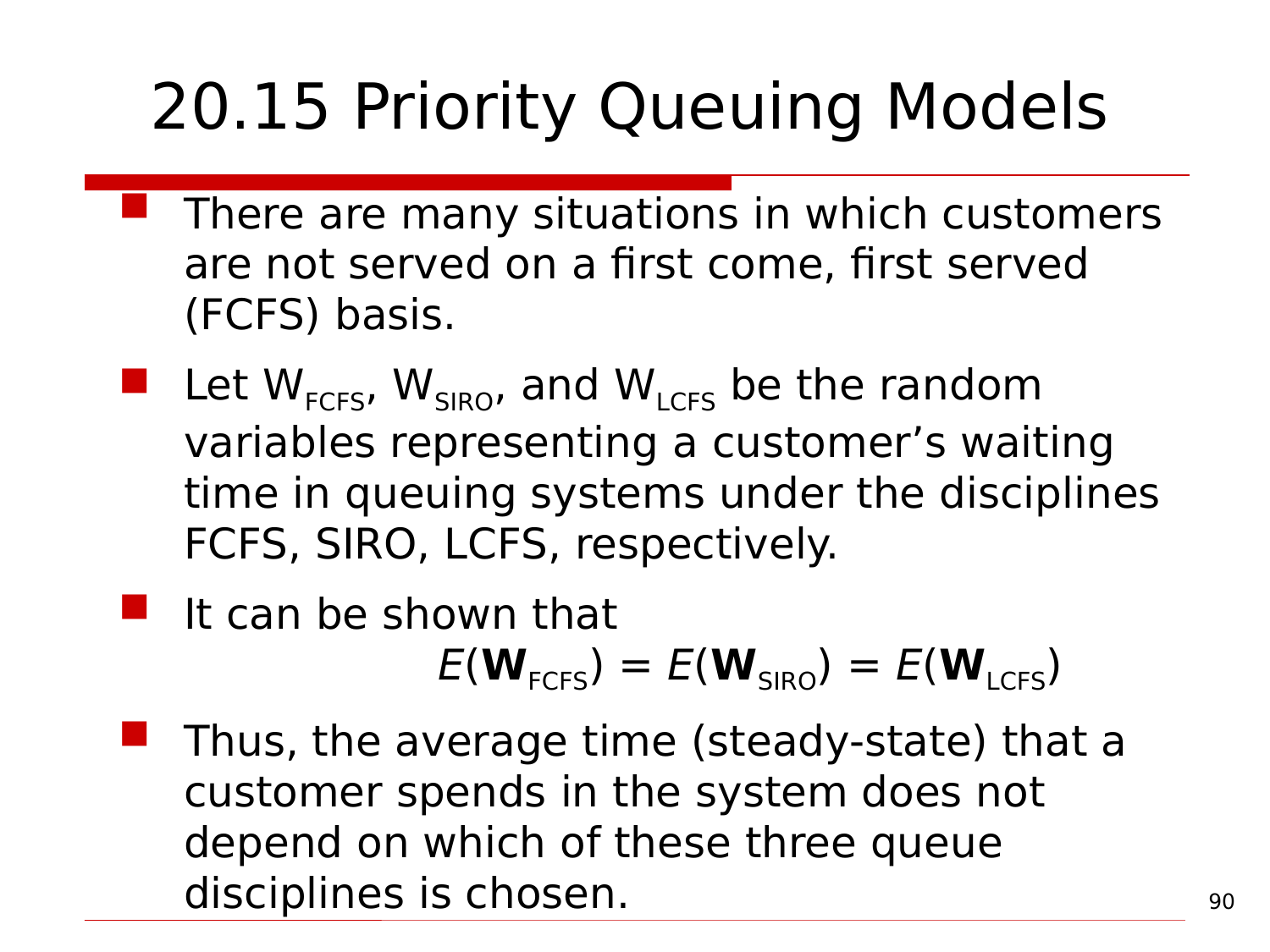

# 20.15 Priority Queuing Models
There are many situations in which customers are not served on a first come, first served (FCFS) basis.
Let WFCFS, WSIRO, and WLCFS be the random variables representing a customer’s waiting time in queuing systems under the disciplines FCFS, SIRO, LCFS, respectively.
It can be shown that
		E(WFCFS) = E(WSIRO) = E(WLCFS)
Thus, the average time (steady-state) that a customer spends in the system does not depend on which of these three queue disciplines is chosen.